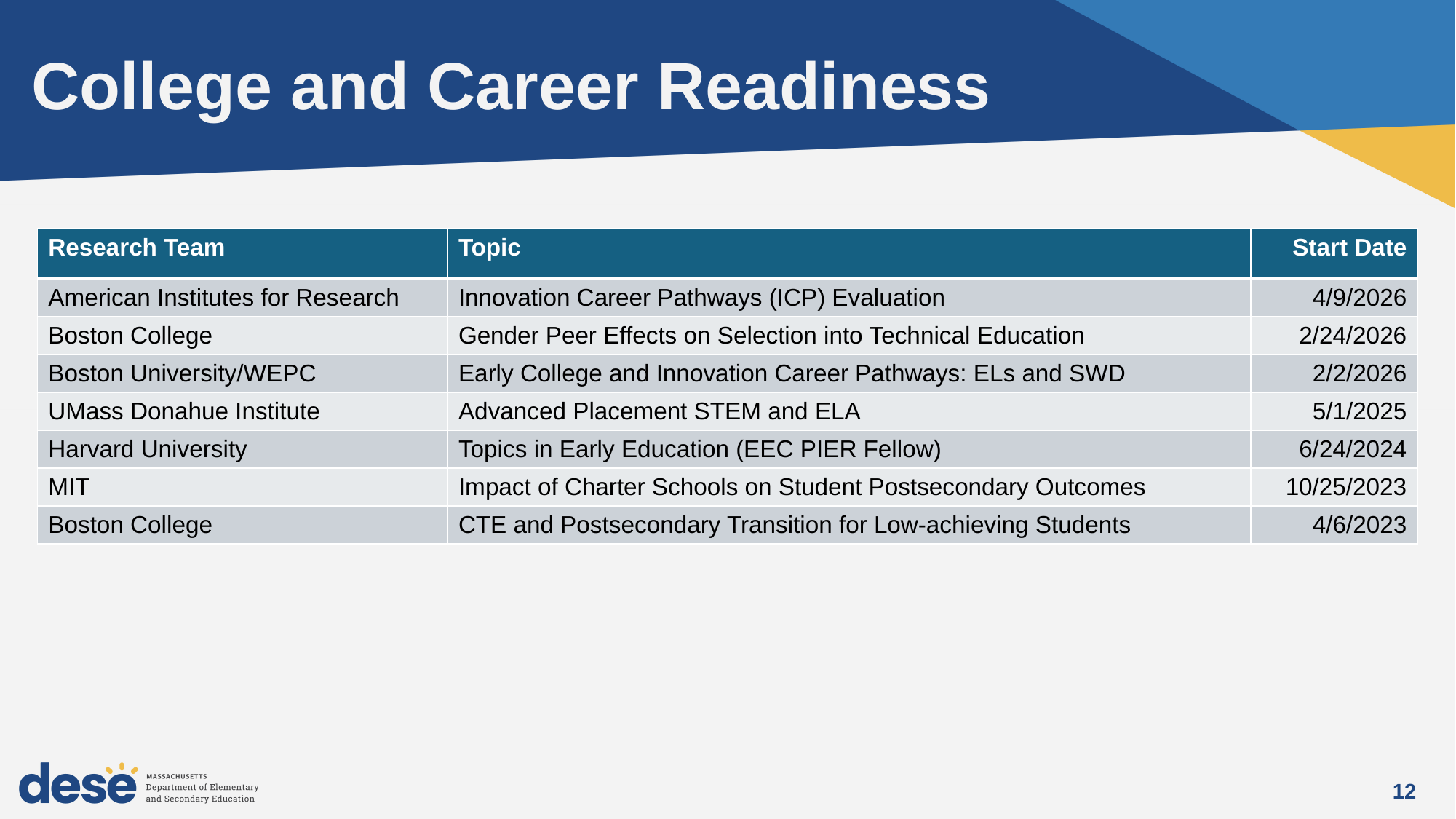

# College and Career Readiness
| Research Team | Topic | Start Date |
| --- | --- | --- |
| American Institutes for Research | Innovation Career Pathways (ICP) Evaluation | 4/9/2026 |
| Boston College | Gender Peer Effects on Selection into Technical Education | 2/24/2026 |
| Boston University/WEPC | Early College and Innovation Career Pathways: ELs and SWD | 2/2/2026 |
| UMass Donahue Institute | Advanced Placement STEM and ELA | 5/1/2025 |
| Harvard University | Topics in Early Education (EEC PIER Fellow) | 6/24/2024 |
| MIT | Impact of Charter Schools on Student Postsecondary Outcomes | 10/25/2023 |
| Boston College | CTE and Postsecondary Transition for Low-achieving Students | 4/6/2023 |
12